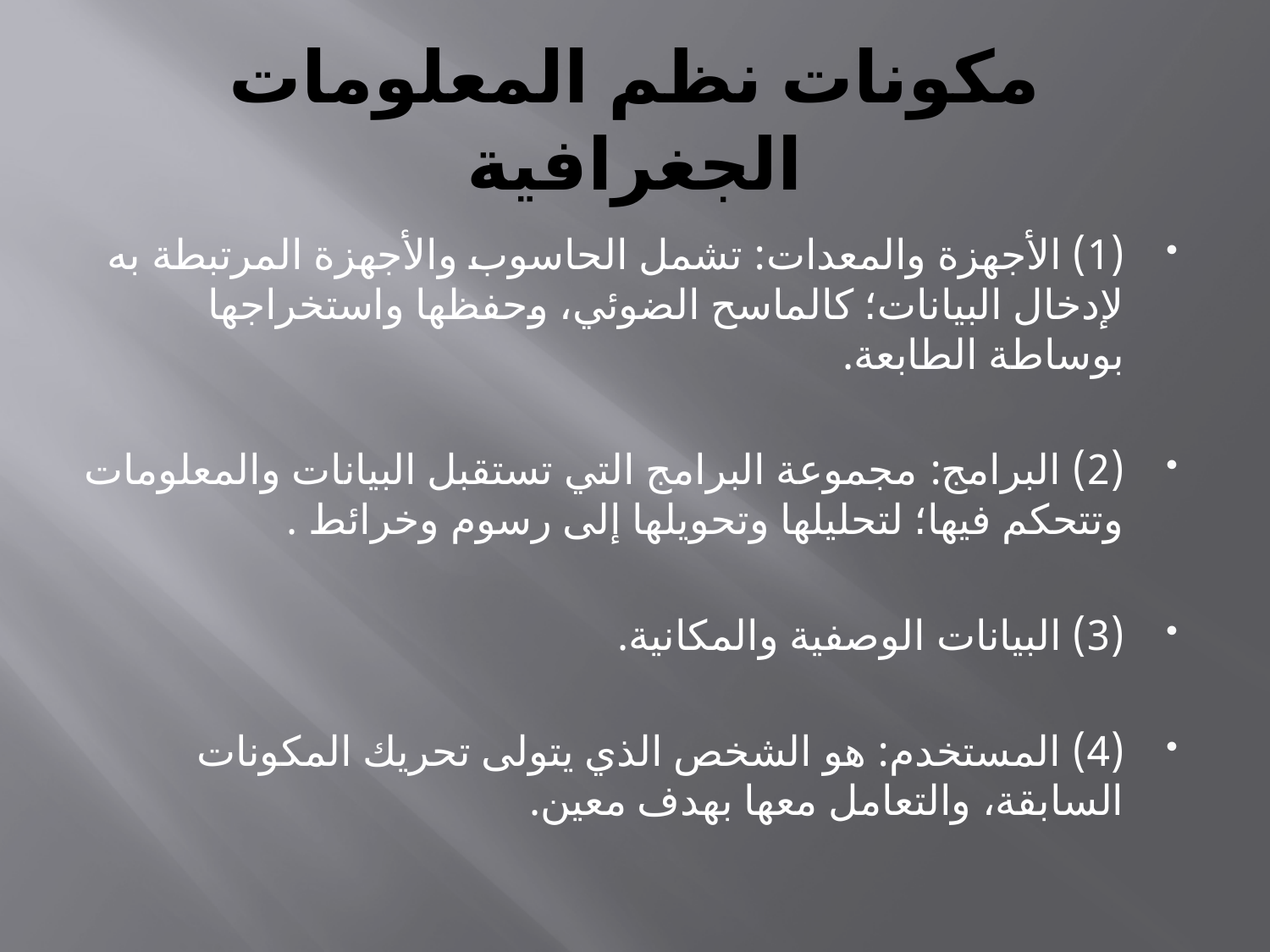

# مكونات نظم المعلومات الجغرافية
(1) الأجهزة والمعدات: تشمل الحاسوب والأجهزة المرتبطة به لإدخال البيانات؛ كالماسح الضوئي، وحفظها واستخراجها بوساطة الطابعة.

(2) البرامج: مجموعة البرامج التي تستقبل البيانات والمعلومات وتتحكم فيها؛ لتحليلها وتحويلها إلى رسوم وخرائط .

(3) البيانات الوصفية والمكانية.

(4) المستخدم: هو الشخص الذي يتولى تحريك المكونات السابقة، والتعامل معها بهدف معين.